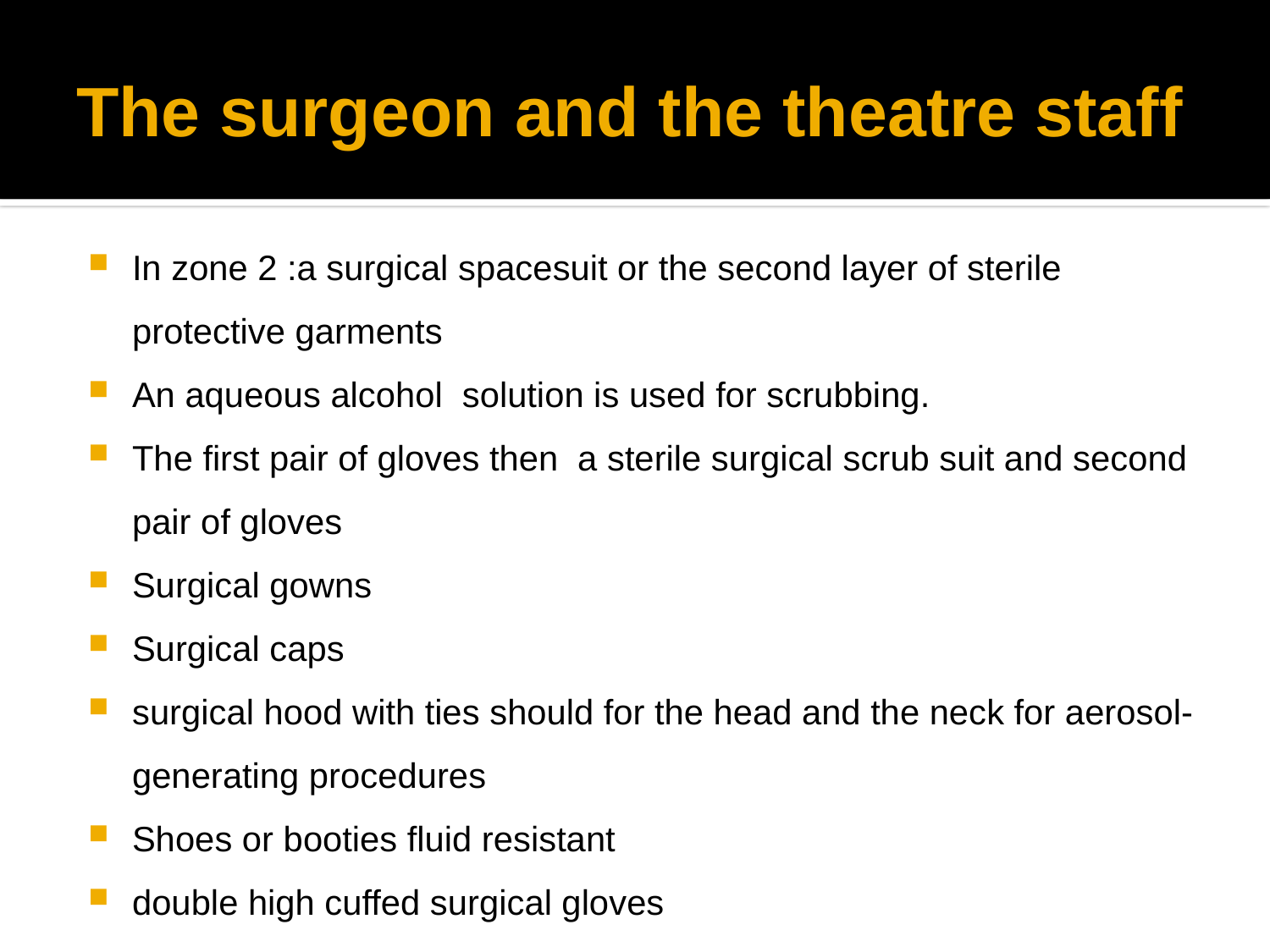

# The surgeon and the theatre staff
In zone 2 :a surgical spacesuit or the second layer of sterile protective garments
An aqueous alcohol  solution is used for scrubbing.
The first pair of gloves then  a sterile surgical scrub suit and second pair of gloves
Surgical gowns
Surgical caps
surgical hood with ties should for the head and the neck for aerosol-generating procedures
Shoes or booties fluid resistant
double high cuffed surgical gloves